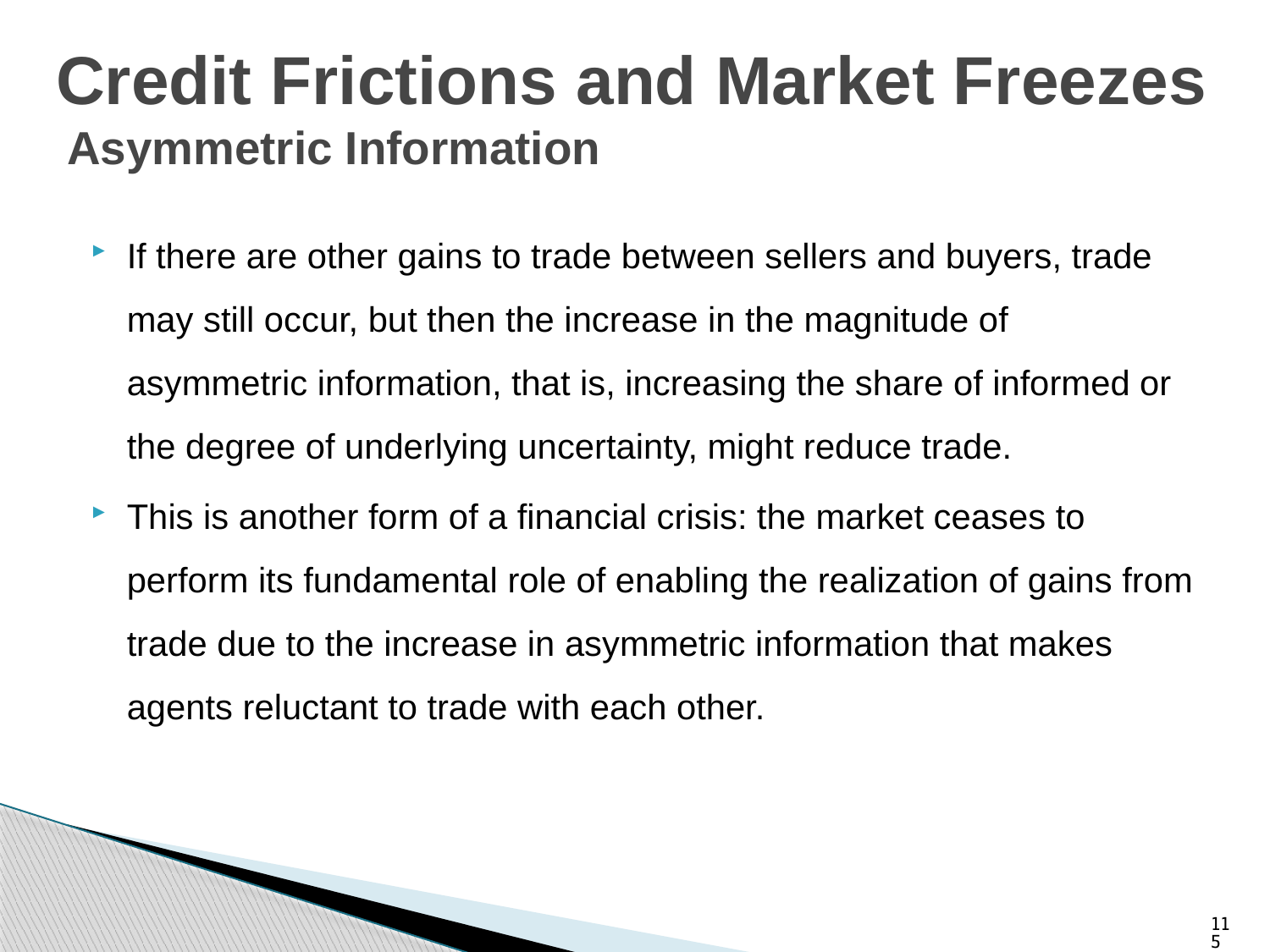

# Credit Frictions and Market Freezes Asymmetric Information
If there are other gains to trade between sellers and buyers, trade may still occur, but then the increase in the magnitude of asymmetric information, that is, increasing the share of informed or the degree of underlying uncertainty, might reduce trade.
This is another form of a financial crisis: the market ceases to perform its fundamental role of enabling the realization of gains from trade due to the increase in asymmetric information that makes agents reluctant to trade with each other.
115